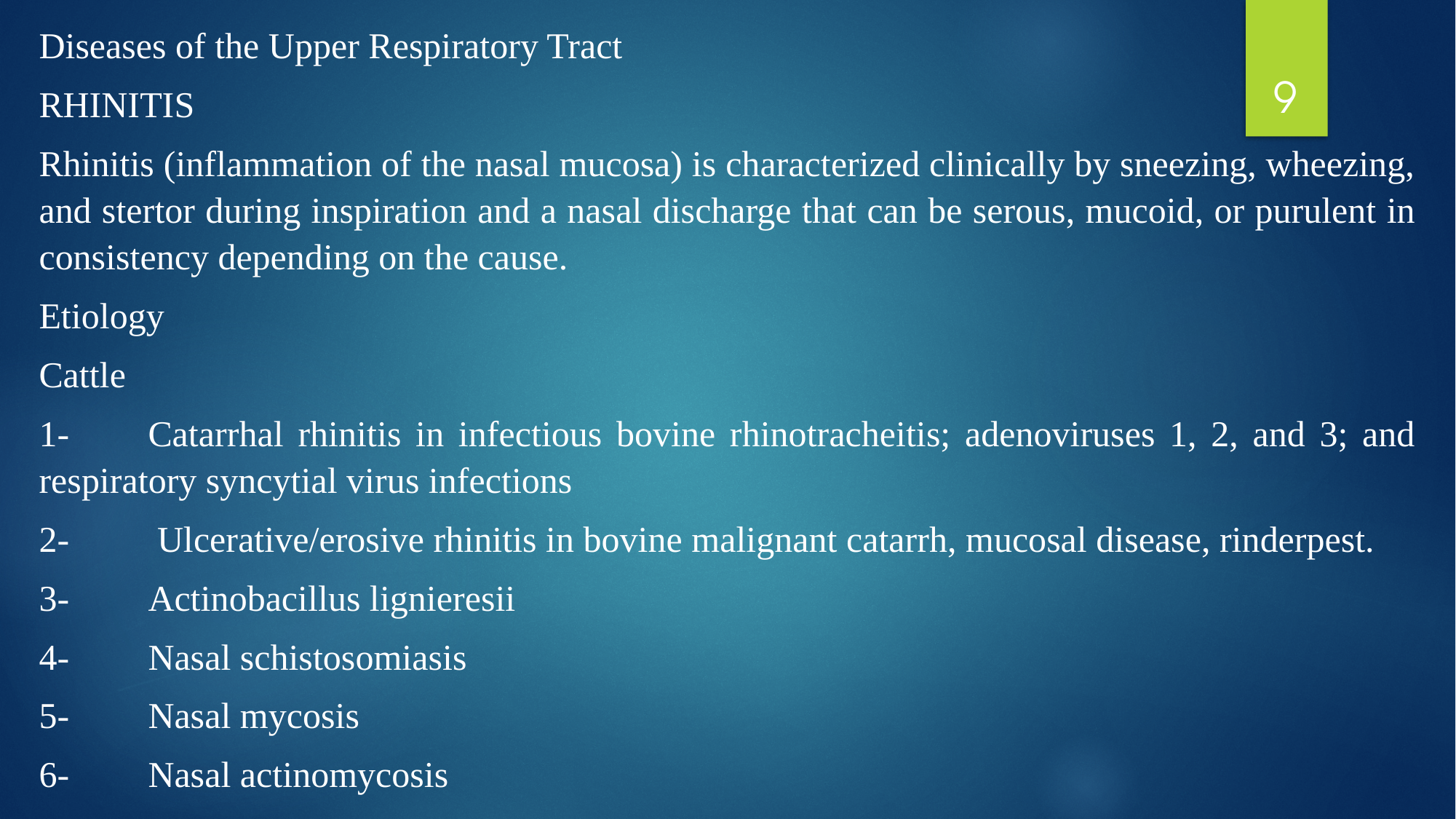

Diseases of the Upper Respiratory Tract
RHINITIS
Rhinitis (inflammation of the nasal mucosa) is characterized clinically by sneezing, wheezing, and stertor during inspiration and a nasal discharge that can be serous, mucoid, or purulent in consistency depending on the cause.
Etiology
Cattle
1-	Catarrhal rhinitis in infectious bovine rhinotracheitis; adenoviruses 1, 2, and 3; and respiratory syncytial virus infections
2-	 Ulcerative/erosive rhinitis in bovine malignant catarrh, mucosal disease, rinderpest.
3-	Actinobacillus lignieresii
4-	Nasal schistosomiasis
5-	Nasal mycosis
6-	Nasal actinomycosis
9